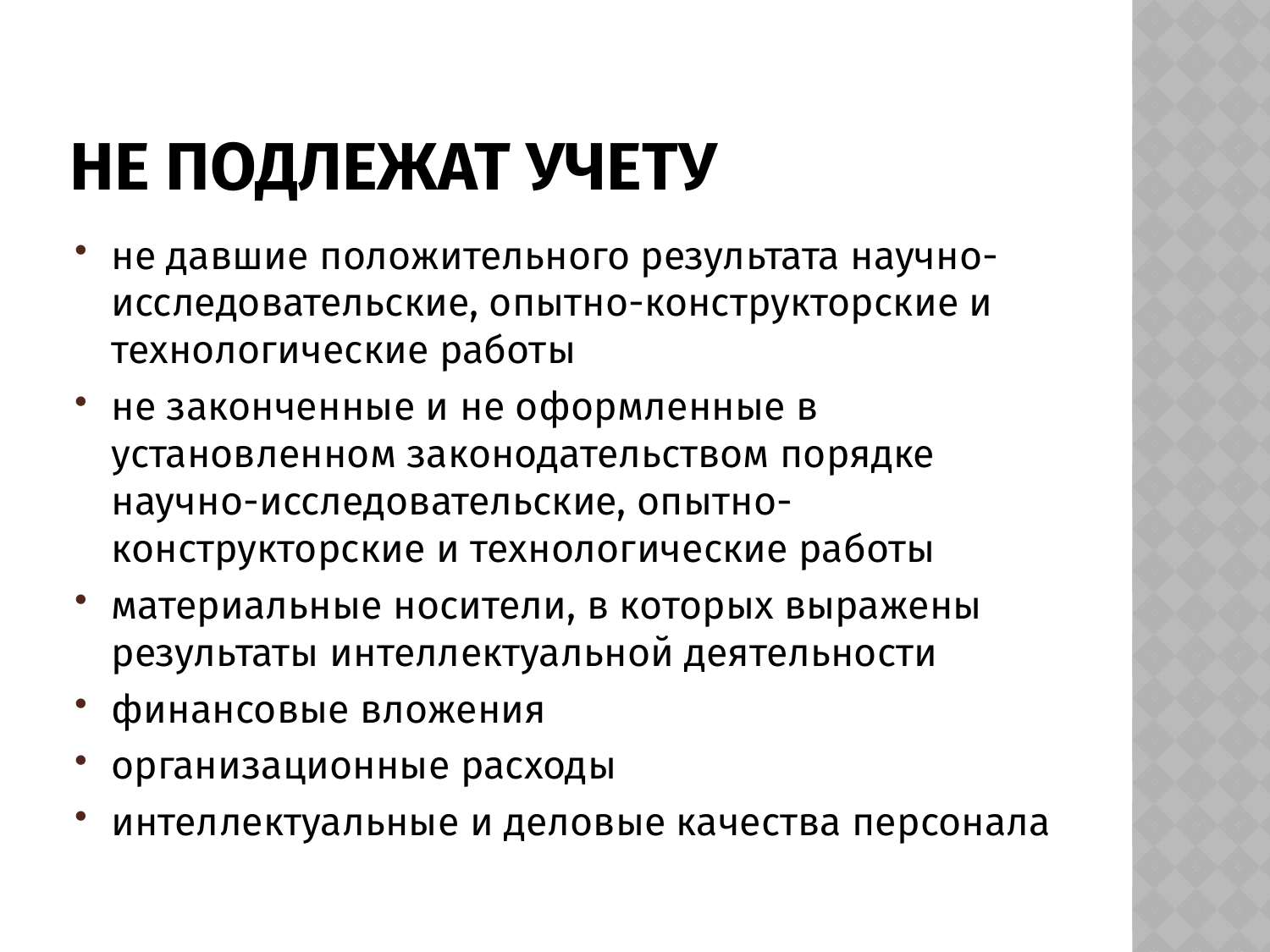

# Не подлежат учету
не давшие положительного результата научно-исследовательские, опытно-конструкторские и технологические работы
не законченные и не оформленные в установленном законодательством порядке научно-исследовательские, опытно-конструкторские и технологические работы
материальные носители, в которых выражены результаты интеллектуальной деятельности
финансовые вложения
организационные расходы
интеллектуальные и деловые качества персонала